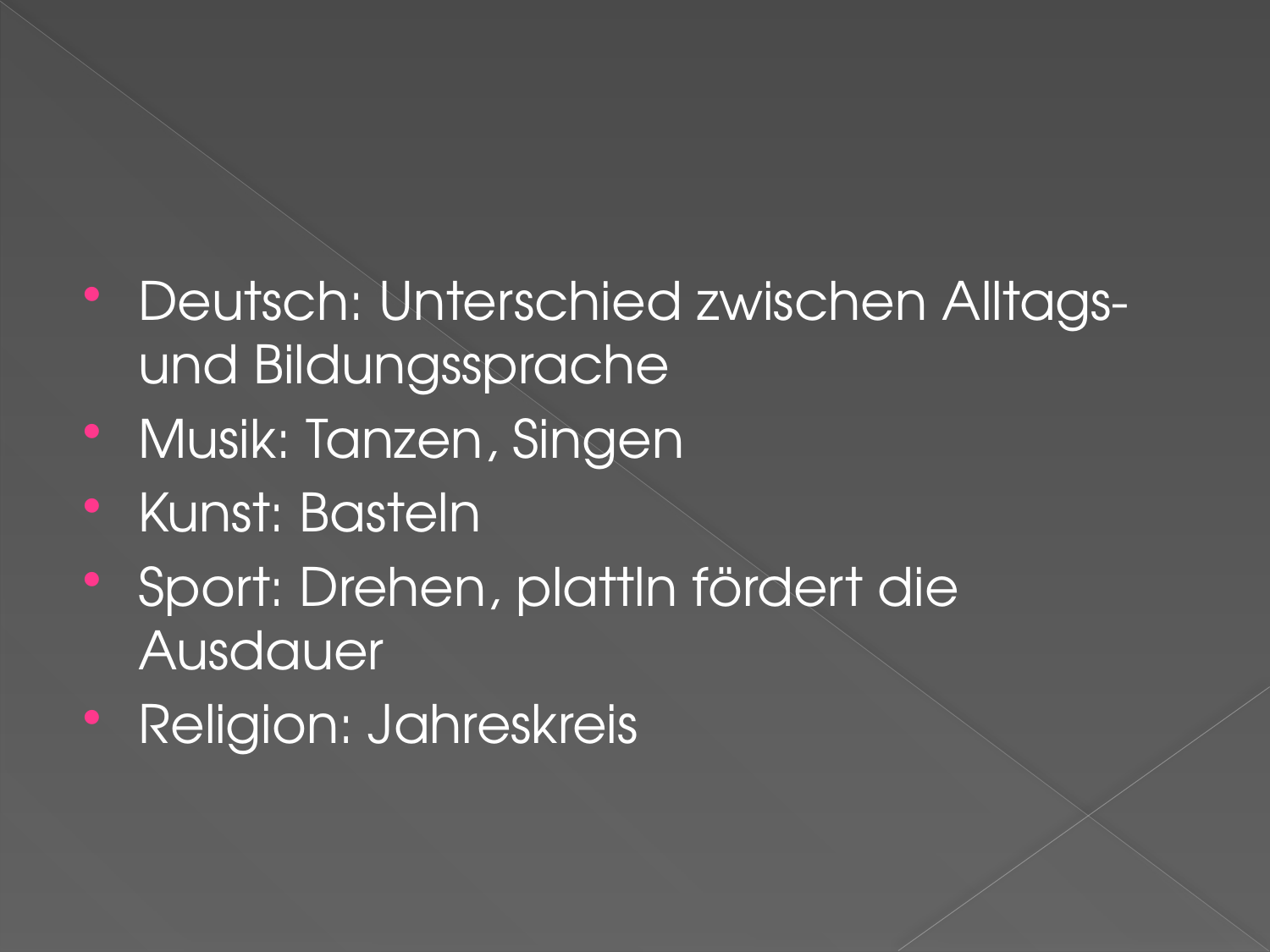

Deutsch: Unterschied zwischen Alltags- und Bildungssprache
Musik: Tanzen, Singen
Kunst: Basteln
Sport: Drehen, plattln fördert die Ausdauer
Religion: Jahreskreis